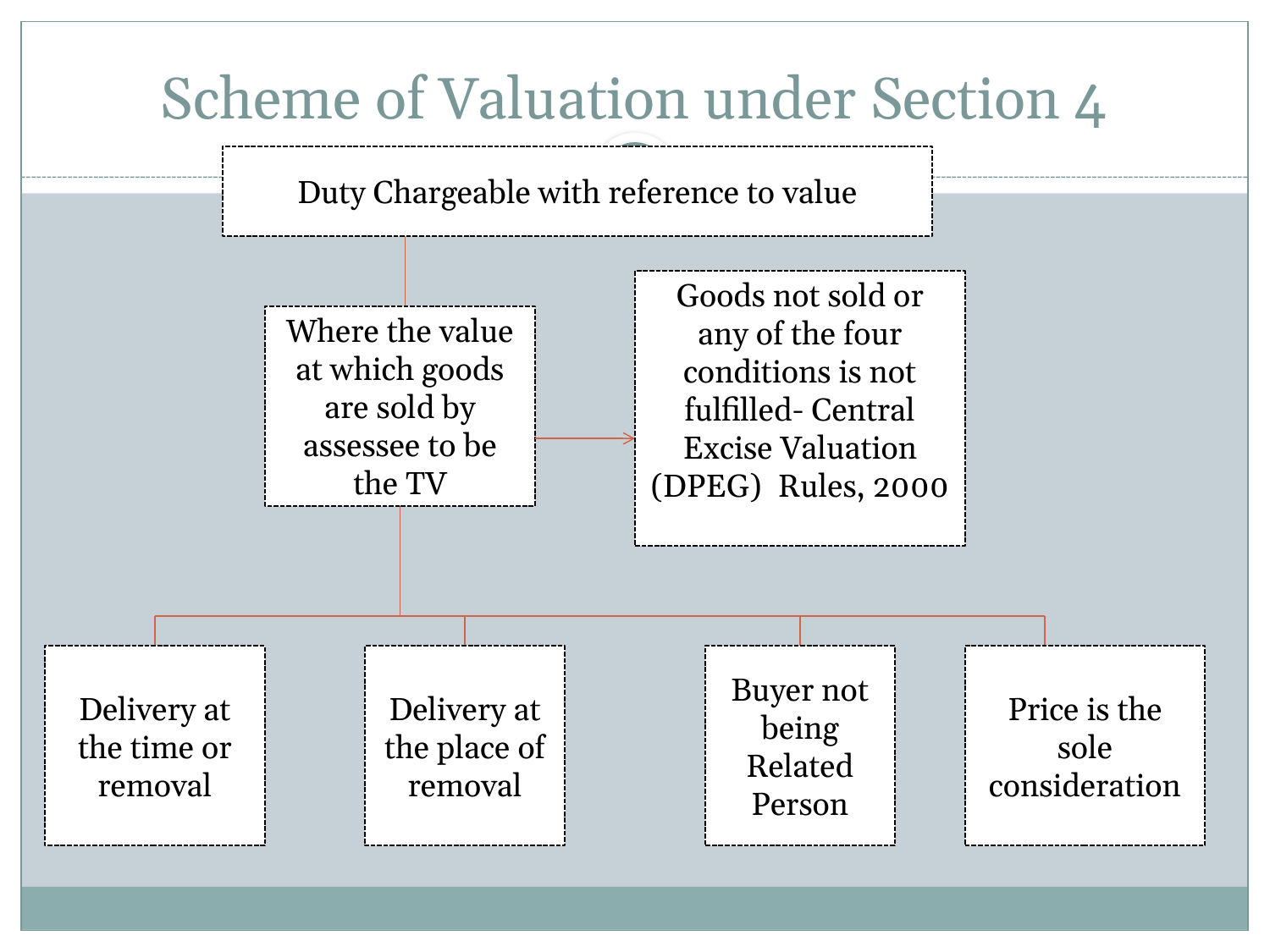

# Scheme of Valuation under Section 4

Duty Chargeable with reference to value
Goods not sold or any of the four conditions is not fulfilled- Central Excise Valuation (DPEG) 	Rules, 2000

Where the value at which goods are sold by assessee to be the TV
Delivery at the time or removal
Delivery at the place of removal
Buyer not being Related Person
Price is the sole consideration